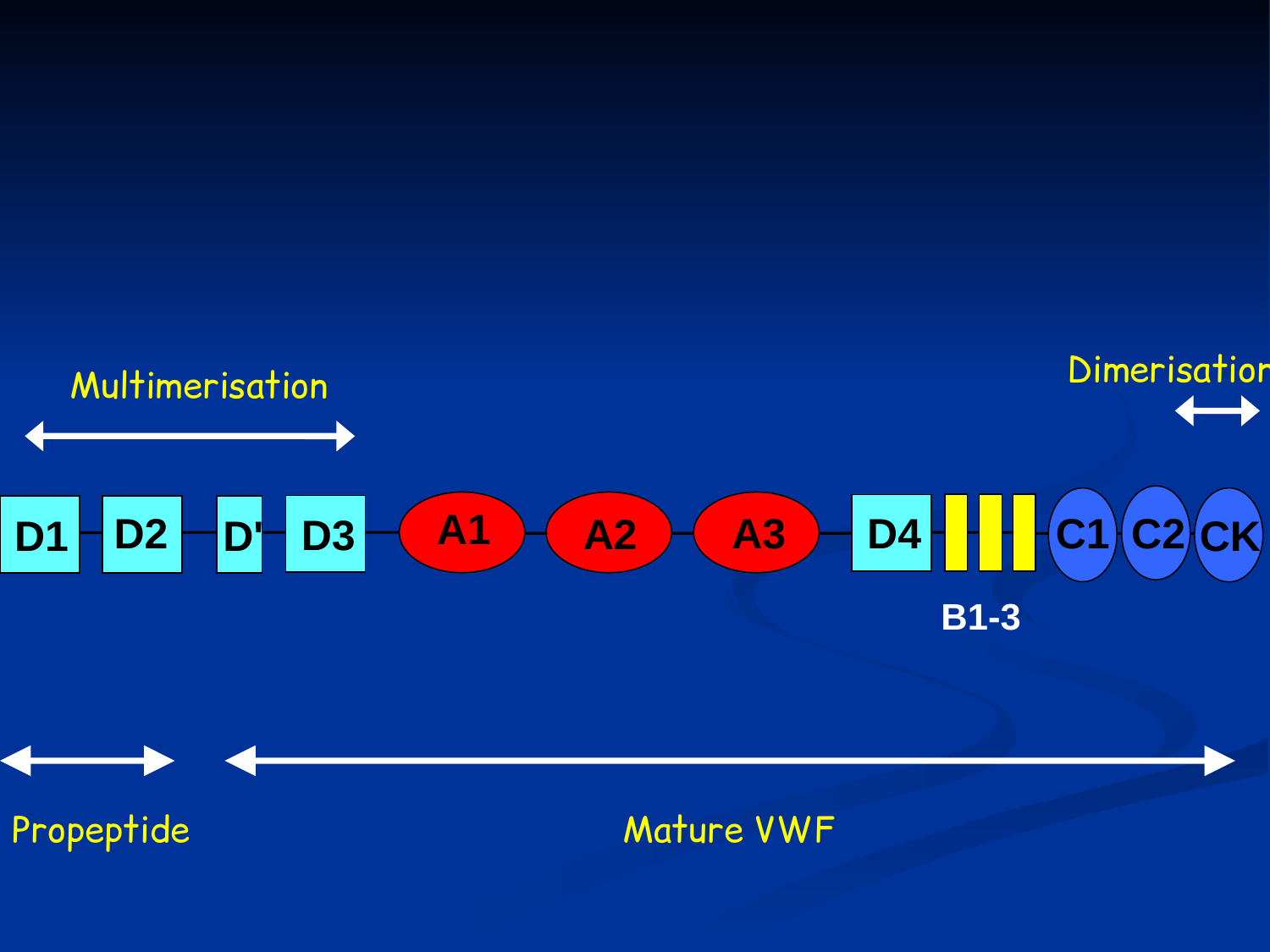

Dimerisation
    Multimerisation

A1
A3
D4
C1
CK
D2
C2
A2
D3
D1
D'

 B1-3

Propeptide                                         Mature VWF